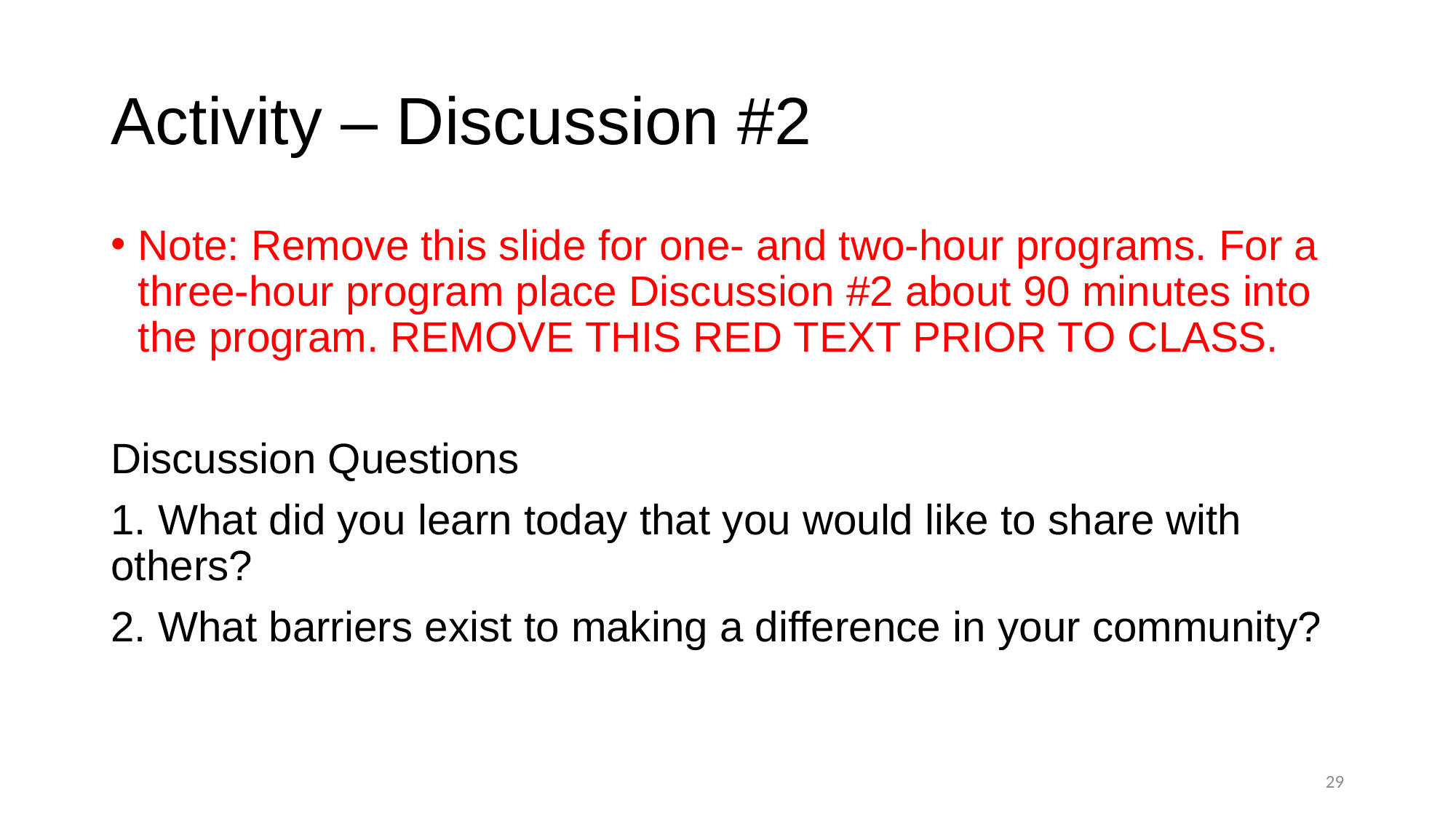

# Activity – Discussion #2
Note: Remove this slide for one- and two-hour programs. For a three-hour program place Discussion #2 about 90 minutes into the program. REMOVE THIS RED TEXT PRIOR TO CLASS.

Discussion Questions
1. What did you learn today that you would like to share with others?
2. What barriers exist to making a difference in your community?

29